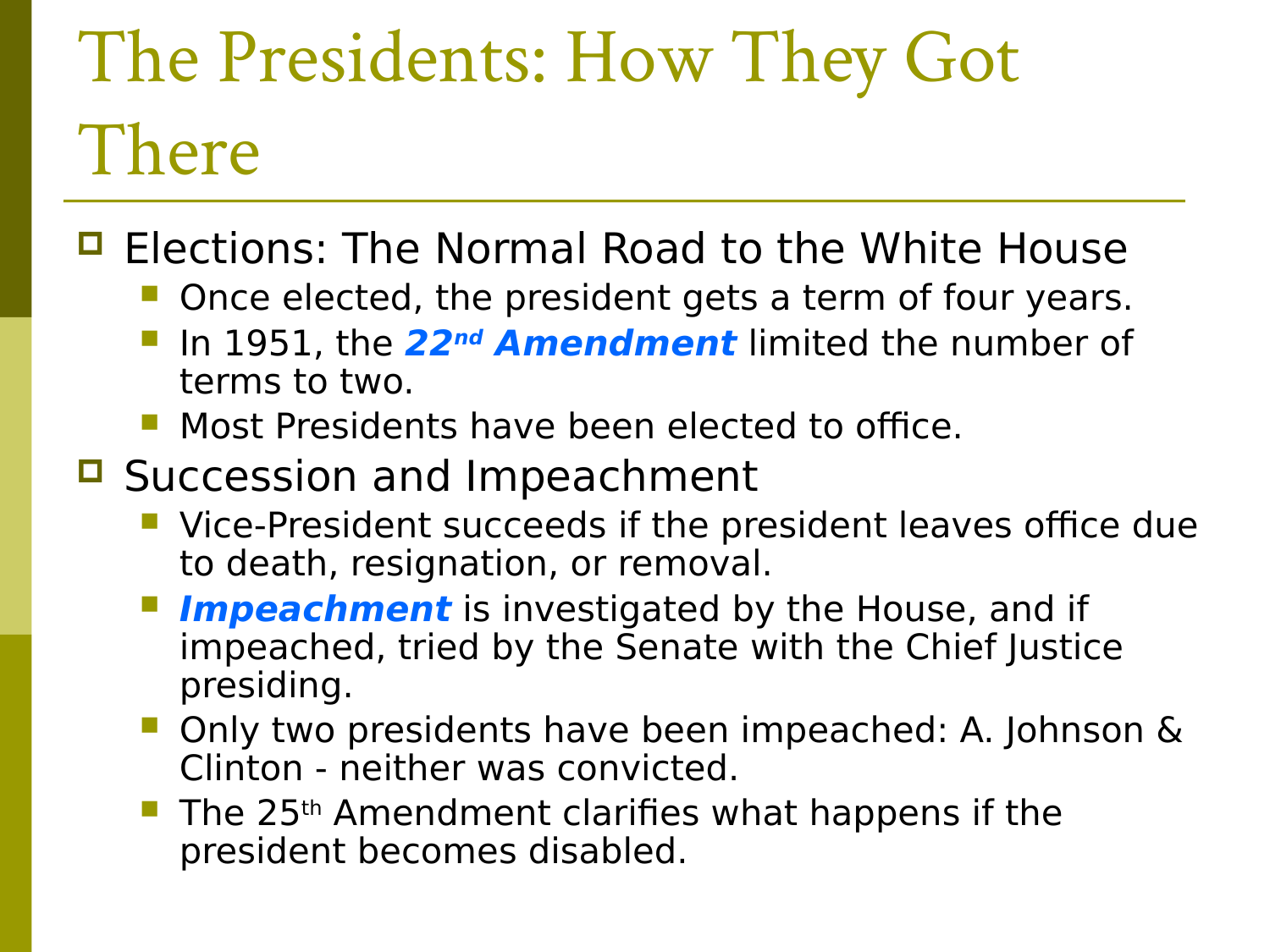

# The Presidents: How They Got There
Elections: The Normal Road to the White House
Once elected, the president gets a term of four years.
In 1951, the 22nd Amendment limited the number of terms to two.
Most Presidents have been elected to office.
Succession and Impeachment
Vice-President succeeds if the president leaves office due to death, resignation, or removal.
Impeachment is investigated by the House, and if impeached, tried by the Senate with the Chief Justice presiding.
Only two presidents have been impeached: A. Johnson & Clinton - neither was convicted.
The 25th Amendment clarifies what happens if the president becomes disabled.